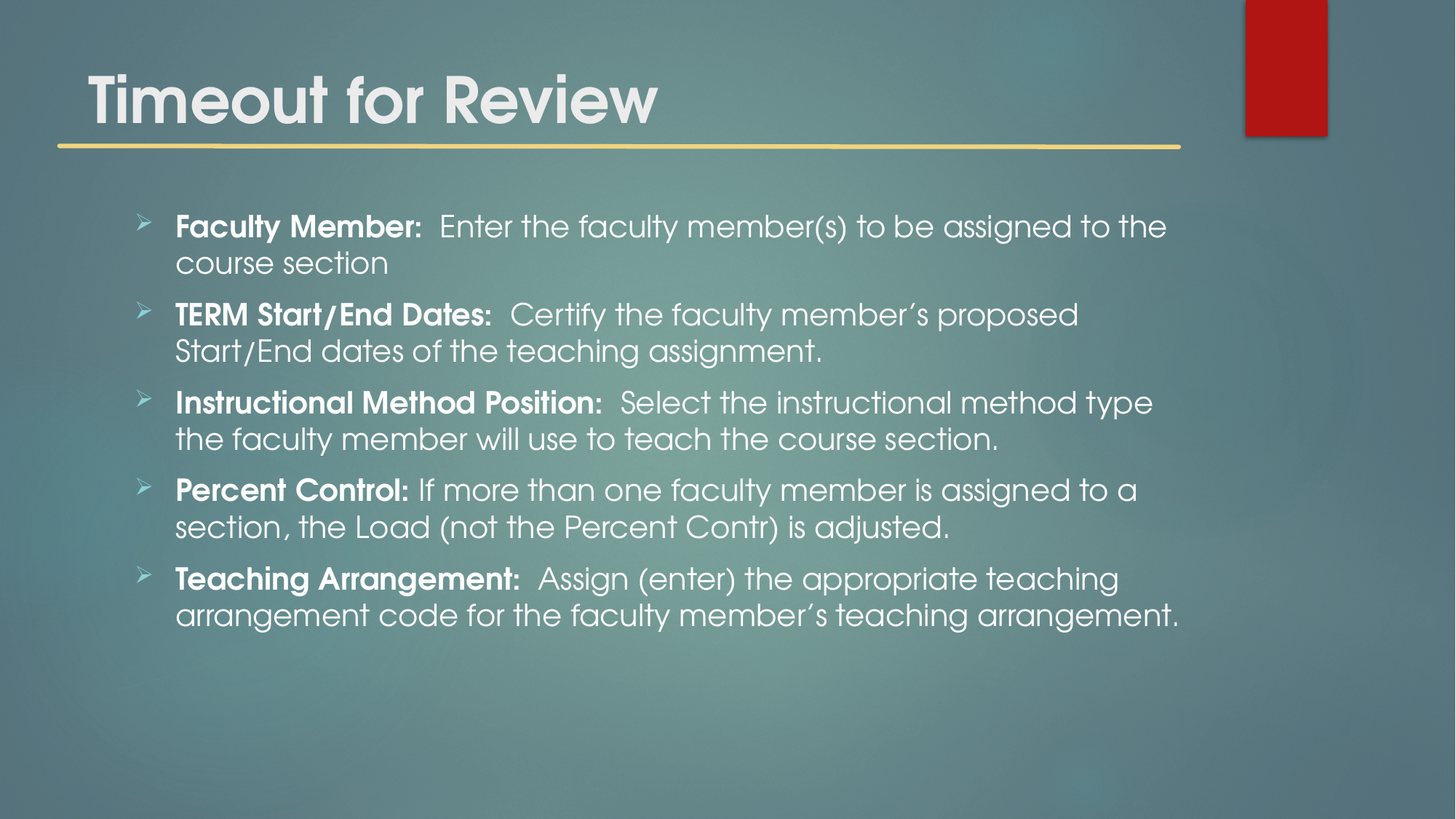

# Timeout for Review
Faculty Member:  Enter the faculty member(s) to be assigned to the course section
TERM Start/End Dates:  Certify the faculty member’s proposed Start/End dates of the teaching assignment.
Instructional Method Position:  Select the instructional method type the faculty member will use to teach the course section.
Percent Control: If more than one faculty member is assigned to a section, the Load (not the Percent Contr) is adjusted.
Teaching Arrangement:  Assign (enter) the appropriate teaching arrangement code for the faculty member’s teaching arrangement.